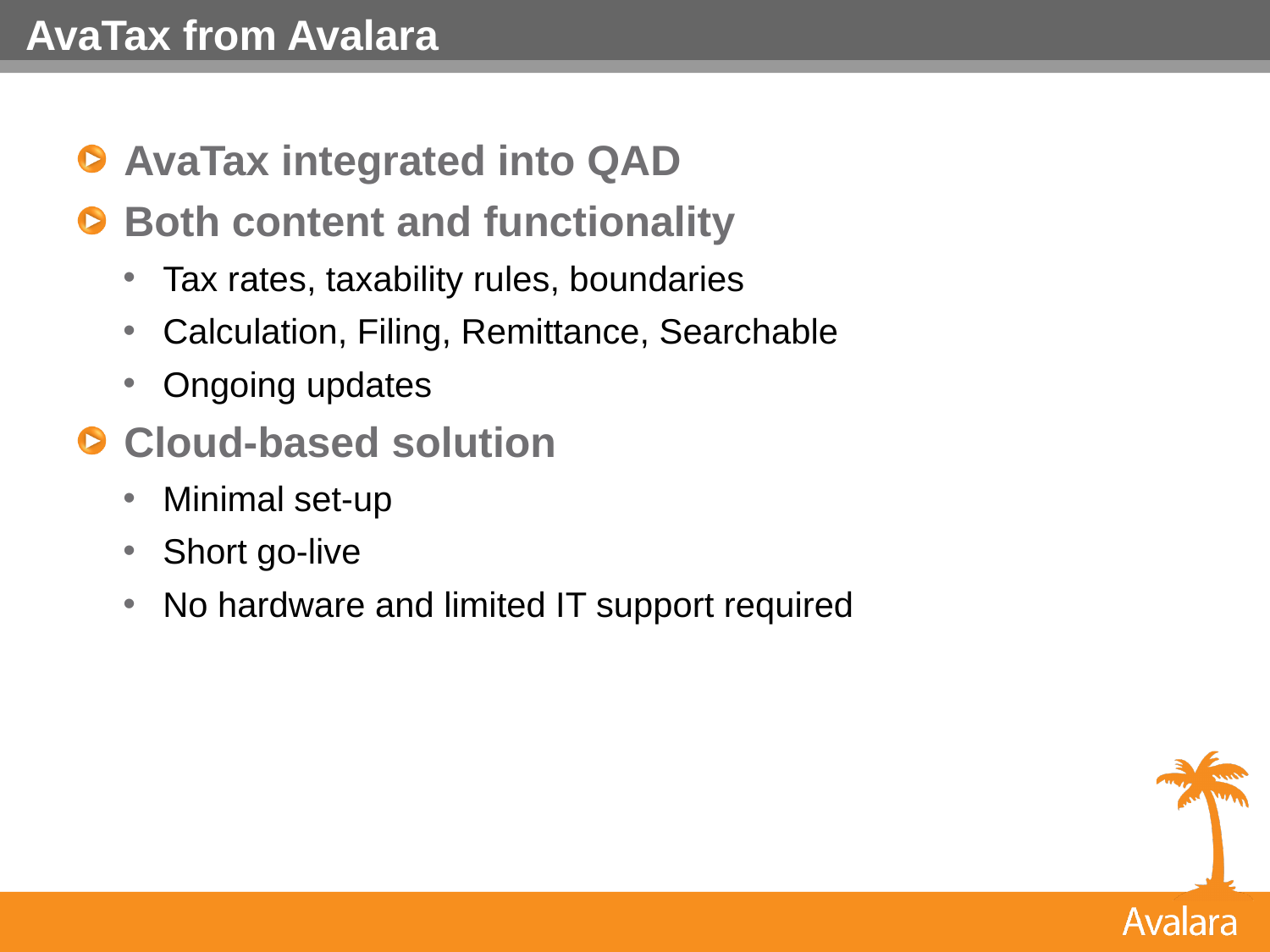

# AvaTax from Avalara
AvaTax integrated into QAD
Both content and functionality
Tax rates, taxability rules, boundaries
Calculation, Filing, Remittance, Searchable
Ongoing updates
Cloud-based solution
Minimal set-up
Short go-live
No hardware and limited IT support required